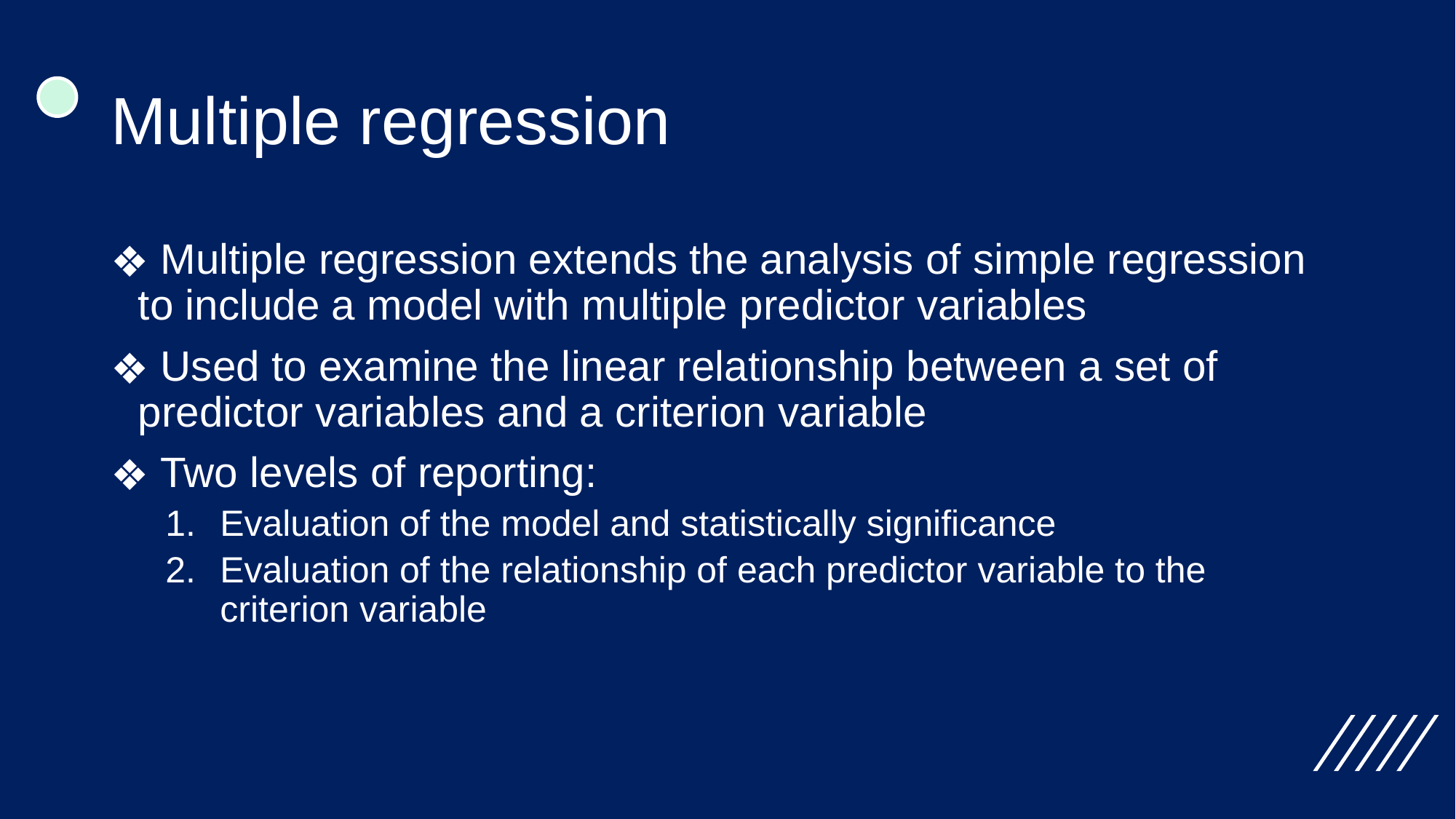

# Multiple regression
 Multiple regression extends the analysis of simple regression to include a model with multiple predictor variables
 Used to examine the linear relationship between a set of predictor variables and a criterion variable
 Two levels of reporting:
Evaluation of the model and statistically significance
Evaluation of the relationship of each predictor variable to the criterion variable